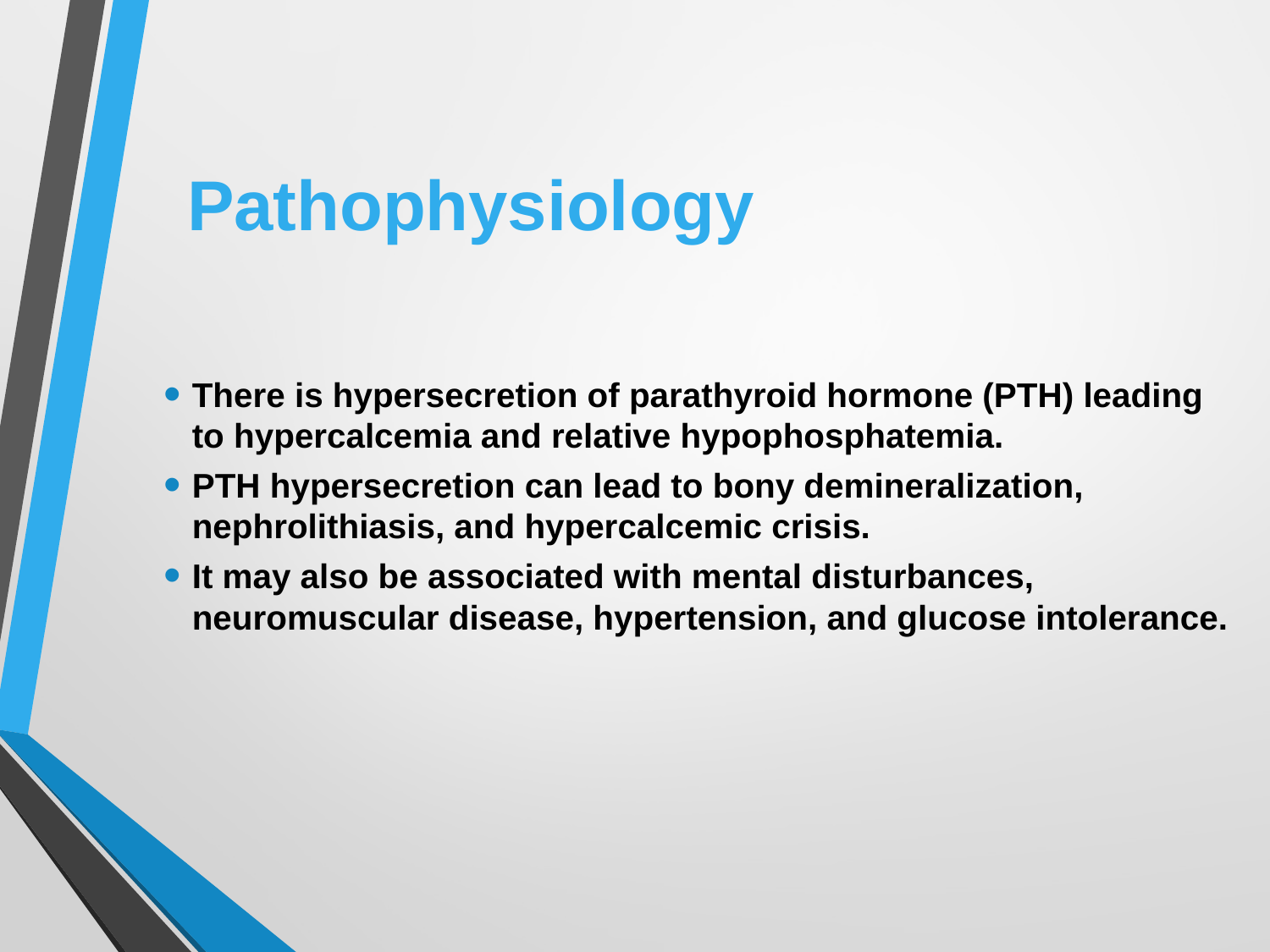

# Pathophysiology

There is hypersecretion of parathyroid hormone (PTH) leading to hypercalcemia and relative hypophosphatemia.
PTH hypersecretion can lead to bony demineralization, nephrolithiasis, and hypercalcemic crisis.
It may also be associated with mental disturbances, neuromuscular disease, hypertension, and glucose intolerance.